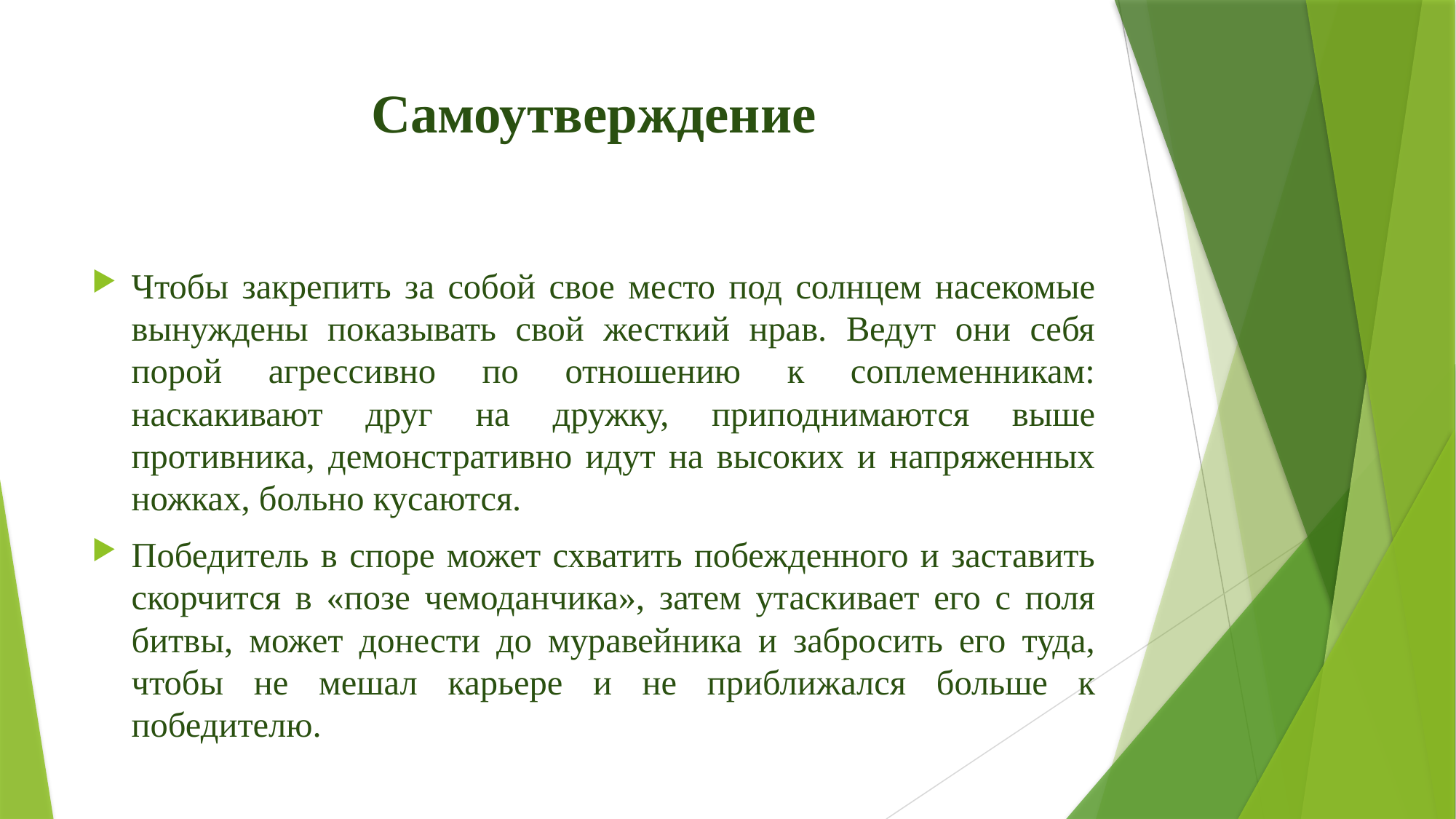

# Самоутверждение
Чтобы закрепить за собой свое место под солнцем насекомые вынуждены показывать свой жесткий нрав. Ведут они себя порой агрессивно по отношению к соплеменникам: наскакивают друг на дружку, приподнимаются выше противника, демонстративно идут на высоких и напряженных ножках, больно кусаются.
Победитель в споре может схватить побежденного и заставить скорчится в «позе чемоданчика», затем утаскивает его с поля битвы, может донести до муравейника и забросить его туда, чтобы не мешал карьере и не приближался больше к победителю.